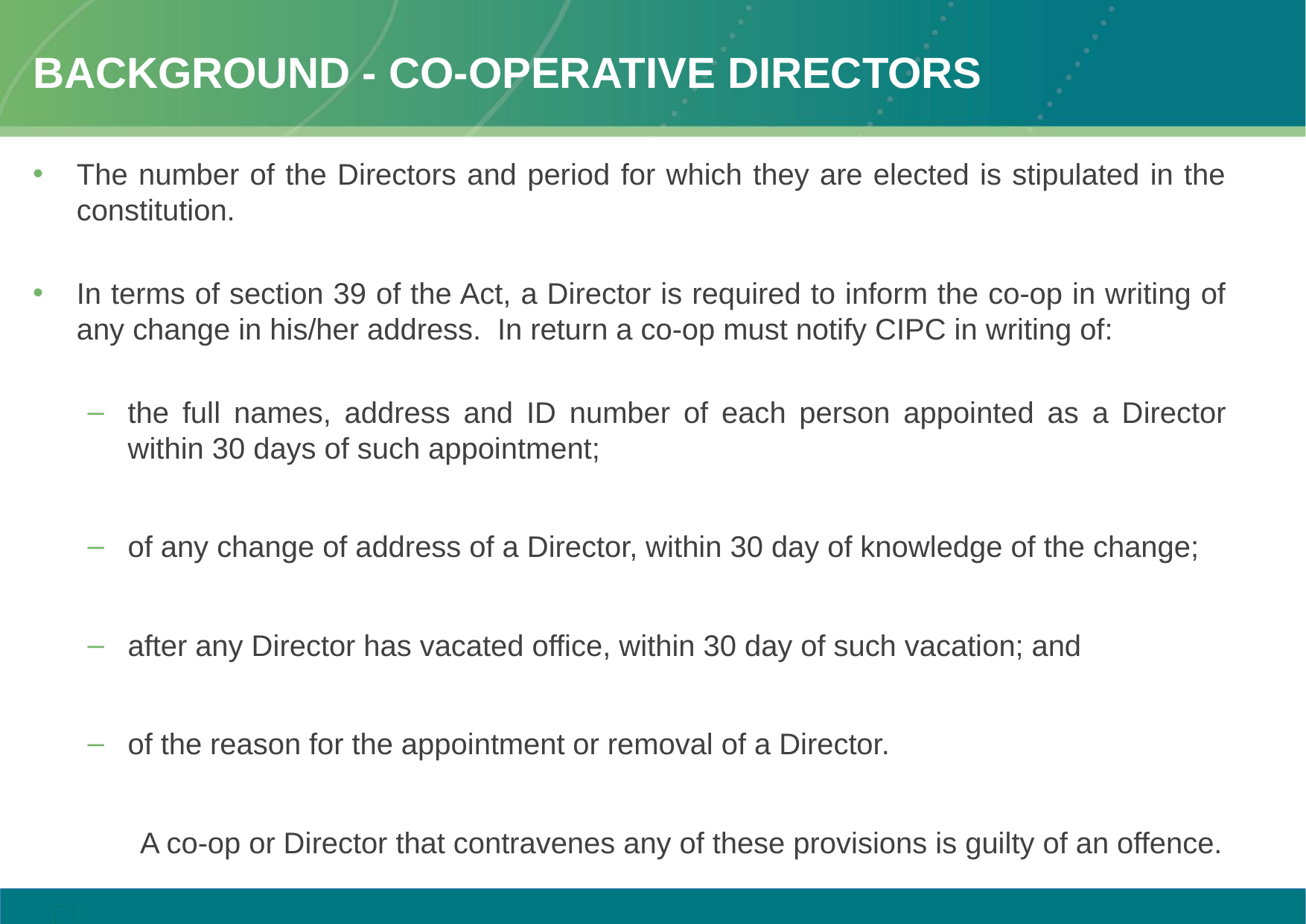

# BACKGROUND - Co-operative Directors
The number of the Directors and period for which they are elected is stipulated in the constitution.

In terms of section 39 of the Act, a Director is required to inform the co-op in writing of any change in his/her address.  In return a co-op must notify CIPC in writing of:

the full names, address and ID number of each person appointed as a Director within 30 days of such appointment;

of any change of address of a Director, within 30 day of knowledge of the change;

after any Director has vacated office, within 30 day of such vacation; and

of the reason for the appointment or removal of a Director.

	A co-op or Director that contravenes any of these provisions is guilty of an offence.